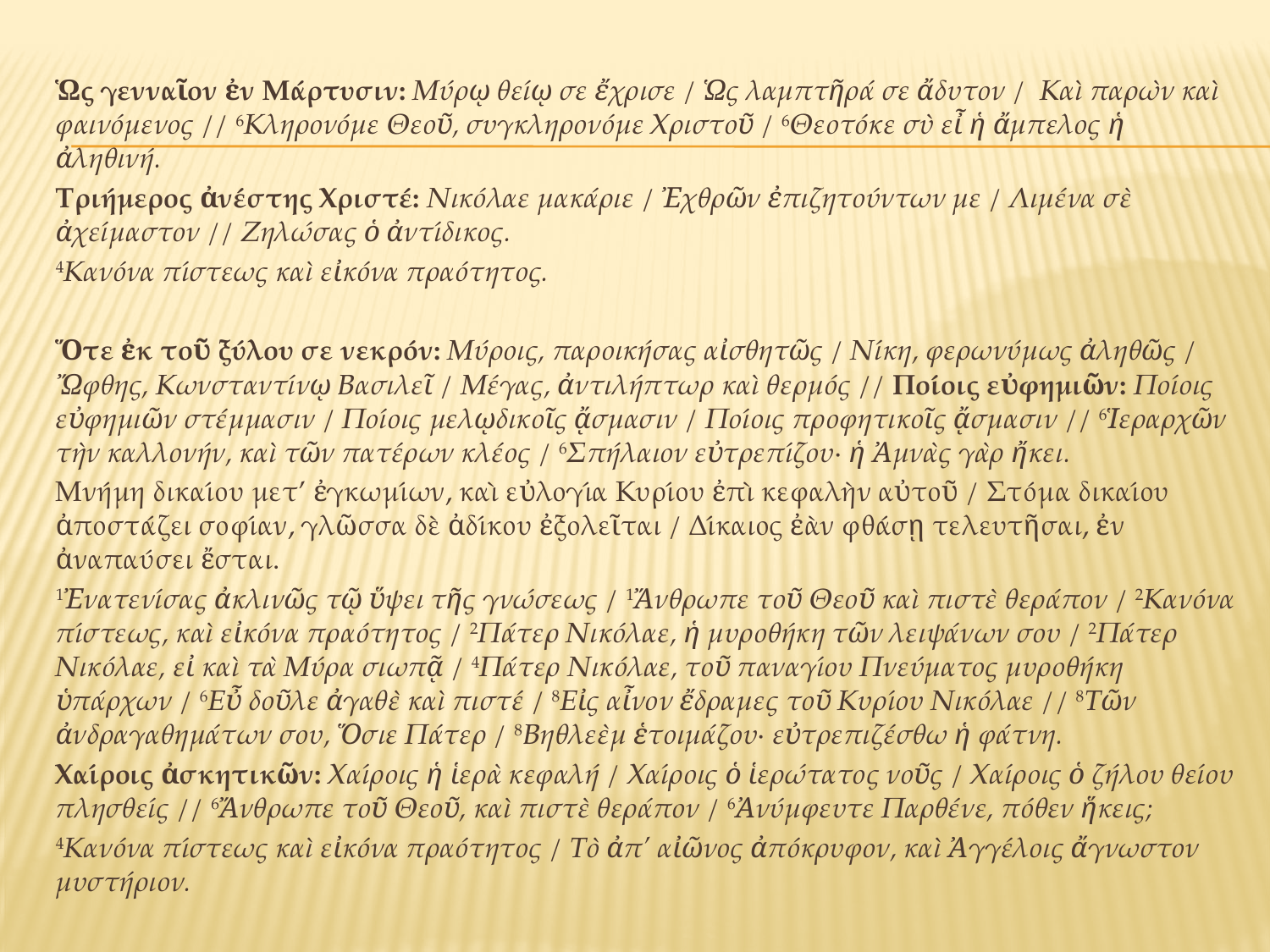

#
	Ὡς γενναῖον ἐν Μάρτυσιν: Μύρῳ θείῳ σε ἔχρισε / Ὡς λαμπτῆρά σε ἄδυτον /  Καὶ παρὼν καὶ φαινόμενος // 6Κληρονόμε Θεοῦ, συγκληρονόμε Χριστοῦ / 6Θεοτόκε σὺ εἶ ἡ ἄμπελος ἡ ἀληθινή.
	Τριήμερος ἀνέστης Χριστέ: Νικόλαε μακάριε / Ἐχθρῶν ἐπιζητούντων με / Λιμένα σὲ ἀχείμαστον // Ζηλώσας ὁ ἀντίδικος.
	4Κανόνα πίστεως καὶ εἰκόνα πραότητος.

	Ὅτε ἐκ τοῦ ξύλου σε νεκρόν: Μύροις, παροικήσας αἰσθητῶς / Νίκη, φερωνύμως ἀληθῶς / Ὤφθης, Κωνσταντίνῳ Βασιλεῖ / Μέγας, ἀντιλήπτωρ καὶ θερμός // Ποίοις εὐφημιῶν: Ποίοις εὐφημιῶν στέμμασιν / Ποίοις μελῳδικοῖς ᾄσμασιν / Ποίοις προφητικοῖς ᾄσμασιν // 6Ἱεραρχῶν τὴν καλλονήν, καὶ τῶν πατέρων κλέος / 6Σπήλαιον εὐτρεπίζου· ἡ Ἀμνὰς γὰρ ἤκει.
	Μνήμη δικαίου μετ’ ἐγκωμίων, καὶ εὐλογία Κυρίου ἐπὶ κεφαλὴν αὐτοῦ / Στόμα δικαίου ἀποστάζει σοφίαν, γλῶσσα δὲ ἀδίκου ἐξολεῖται / Δίκαιος ἐὰν φθάσῃ τελευτῆσαι, ἐν ἀναπαύσει ἔσται.
	1Ἐνατενίσας ἀκλινῶς τῷ ὕψει τῆς γνώσεως / 1Ἄνθρωπε τοῦ Θεοῦ καὶ πιστὲ θεράπον / 2Κανόνα πίστεως, καὶ εἰκόνα πραότητος / 2Πάτερ Νικόλαε, ἡ μυροθήκη τῶν λειψάνων σου / 2Πάτερ Νικόλαε, εἰ καὶ τὰ Μύρα σιωπᾷ / 4Πάτερ Νικόλαε, τοῦ παναγίου Πνεύματος μυροθήκη ὑπάρχων / 6Εὖ δοῦλε ἀγαθὲ καὶ πιστέ / 8Εἰς αἶνον ἔδραμες τοῦ Κυρίου Νικόλαε // 8Τῶν ἀνδραγαθημάτων σου, Ὅσιε Πάτερ / 8Βηθλεὲμ ἑτοιμάζου· εὐτρεπιζέσθω ἡ φάτνη.
	Χαίροις ἀσκητικῶν: Χαίροις ἡ ἱερὰ κεφαλή / Χαίροις ὁ ἱερώτατος νοῦς / Χαίροις ὁ ζήλου θείου πλησθείς // 6Ἄνθρωπε τοῦ Θεοῦ, καὶ πιστὲ θεράπον / 6Ἀνύμφευτε Παρθένε, πόθεν ἥκεις;
	4Κανόνα πίστεως καὶ εἰκόνα πραότητος / Τὸ ἀπ’ αἰῶνος ἀπόκρυφον, καὶ Ἀγγέλοις ἄγνωστον μυστήριον.